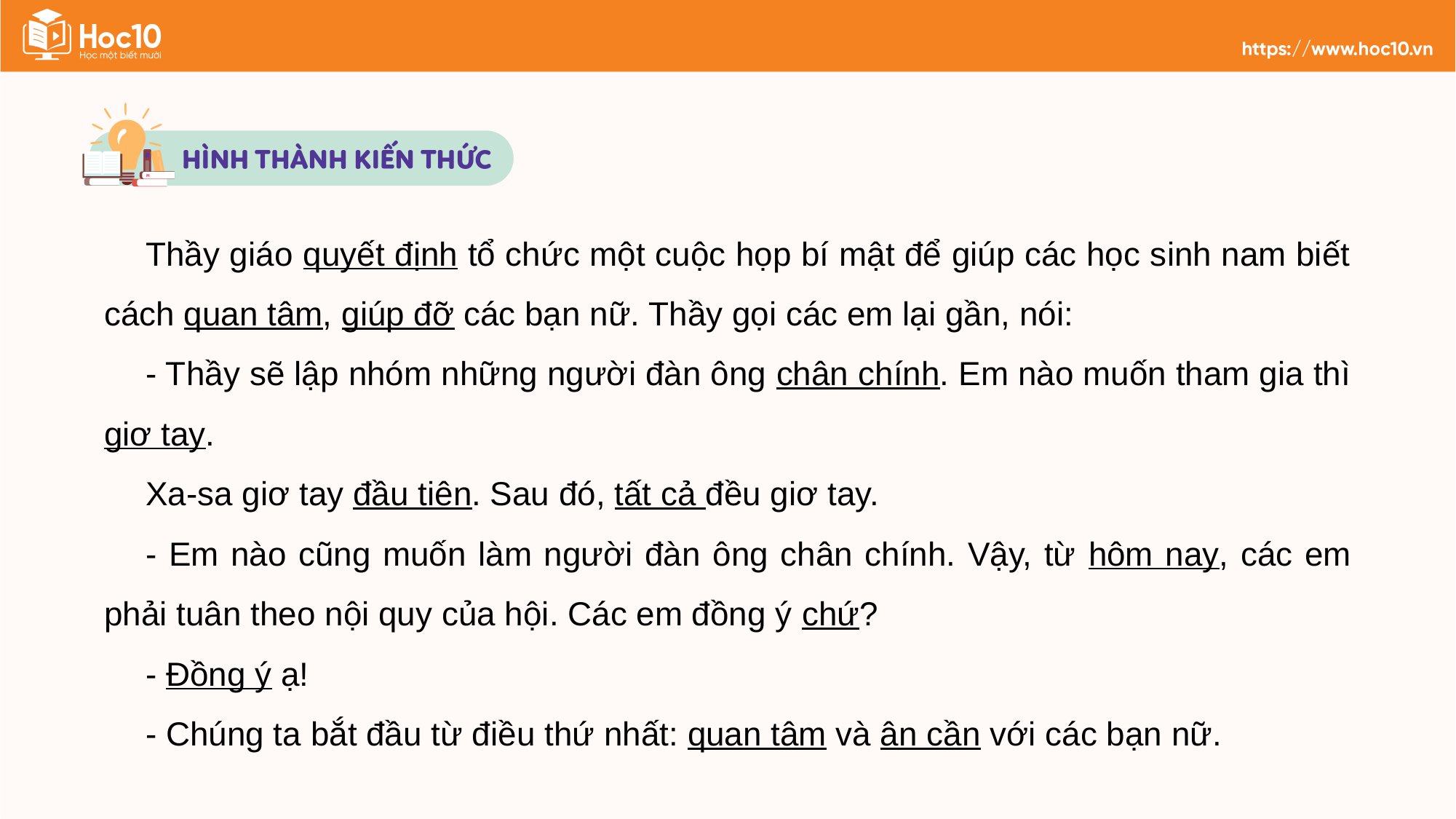

Thầy giáo quyết định tổ chức một cuộc họp bí mật để giúp các học sinh nam biết cách quan tâm, giúp đỡ các bạn nữ. Thầy gọi các em lại gần, nói:
- Thầy sẽ lập nhóm những người đàn ông chân chính. Em nào muốn tham gia thì giơ tay.
Xa-sa giơ tay đầu tiên. Sau đó, tất cả đều giơ tay.
- Em nào cũng muốn làm người đàn ông chân chính. Vậy, từ hôm nay, các em phải tuân theo nội quy của hội. Các em đồng ý chứ?
- Đồng ý ạ!
- Chúng ta bắt đầu từ điều thứ nhất: quan tâm và ân cần với các bạn nữ.